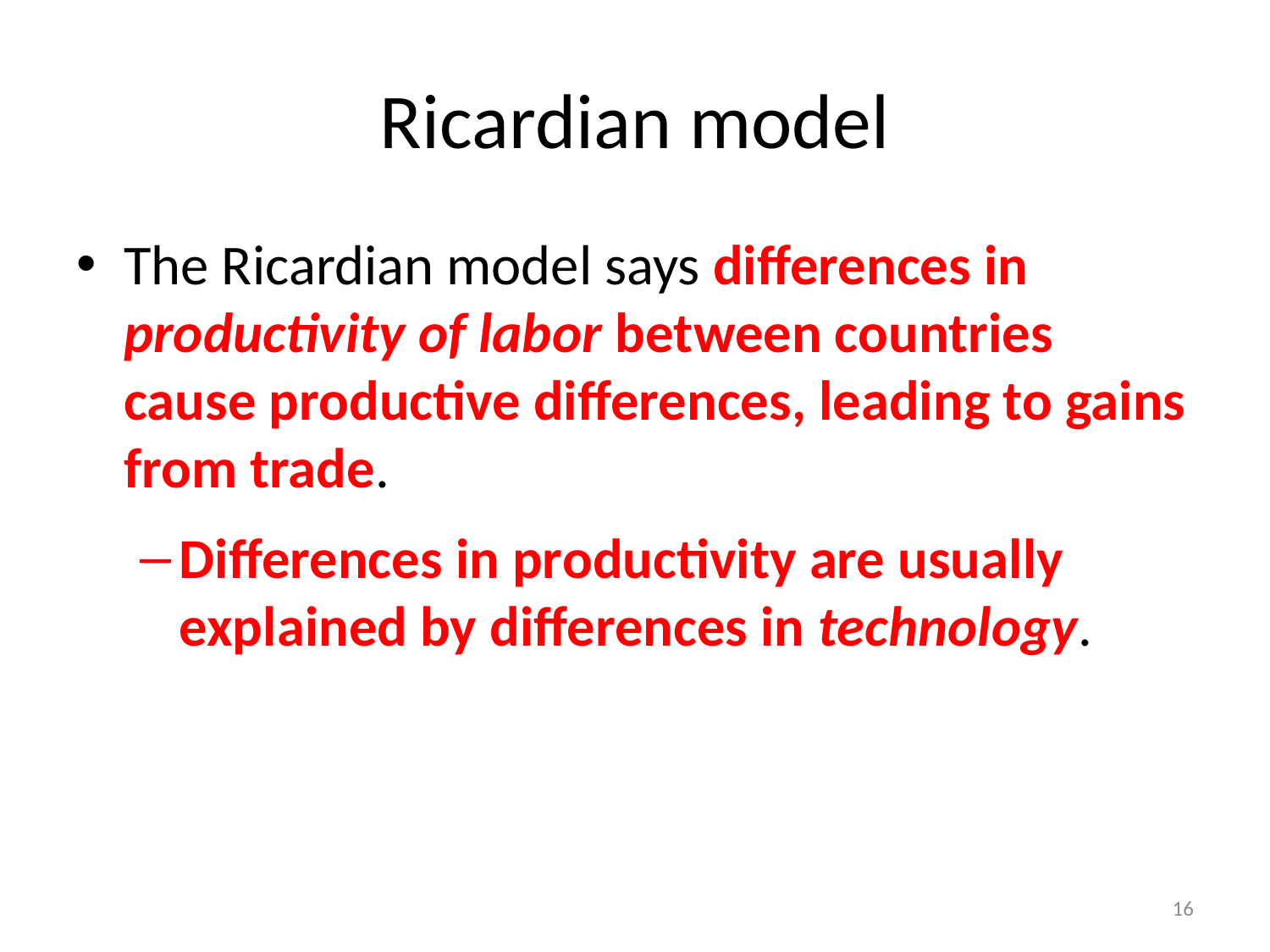

# Ricardian model
The Ricardian model says differences in productivity of labor between countries cause productive differences, leading to gains from trade.
Differences in productivity are usually explained by differences in technology.
16